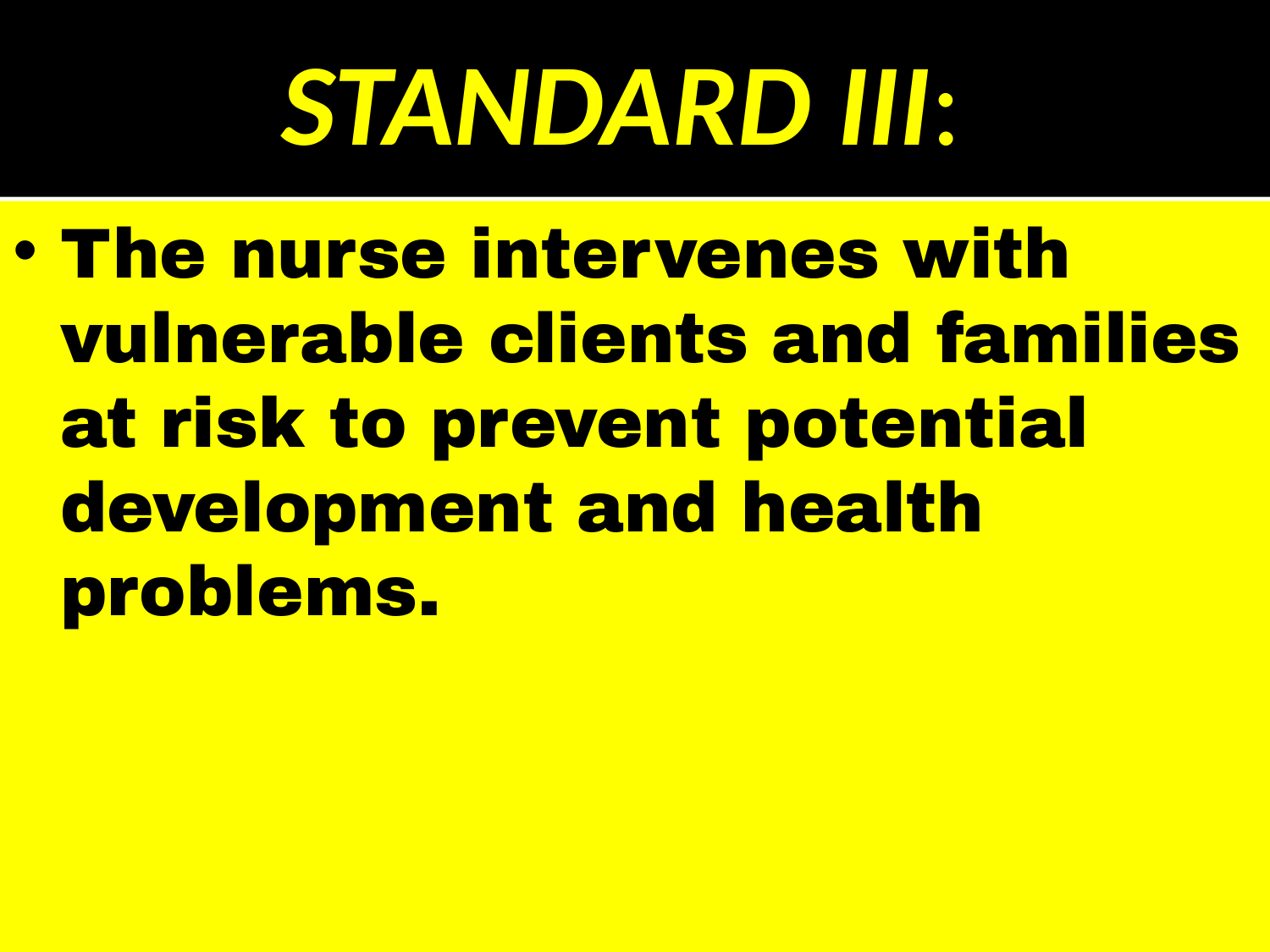

# STANDARD III:
The nurse intervenes with vulnerable clients and families at risk to prevent potential development and health problems.